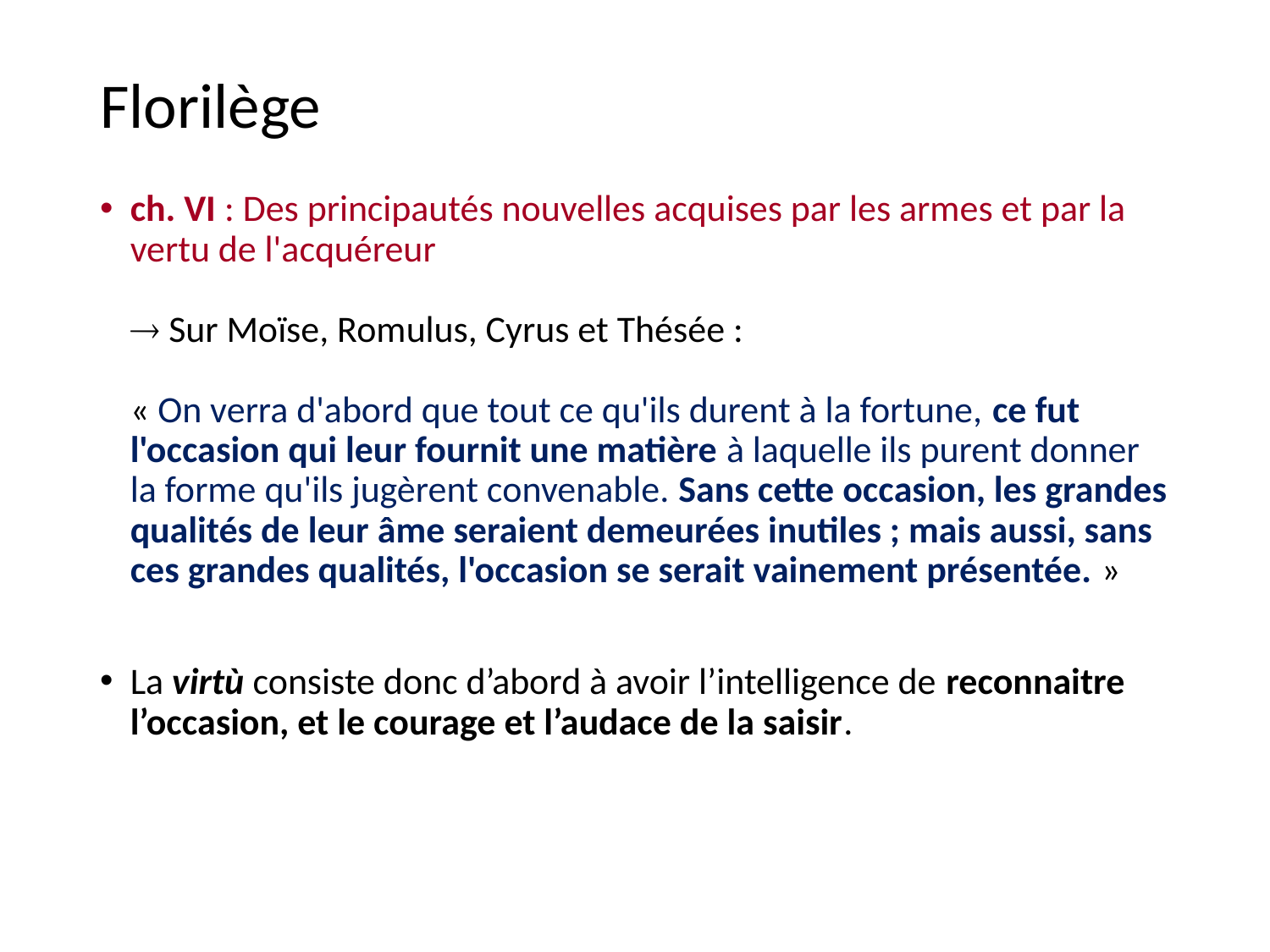

# Florilège
ch. VI : Des principautés nouvelles acquises par les armes et par la vertu de l'acquéreur
→ Sur Moïse, Romulus, Cyrus et Thésée :
« On verra d'abord que tout ce qu'ils durent à la fortune, ce fut l'occasion qui leur fournit une matière à laquelle ils purent donner la forme qu'ils jugèrent convenable. Sans cette occasion, les grandes qualités de leur âme seraient demeurées inutiles ; mais aussi, sans ces grandes qualités, l'occasion se serait vainement présentée. »

La virtù consiste donc d’abord à avoir l’intelligence de reconnaitre l’occasion, et le courage et l’audace de la saisir.